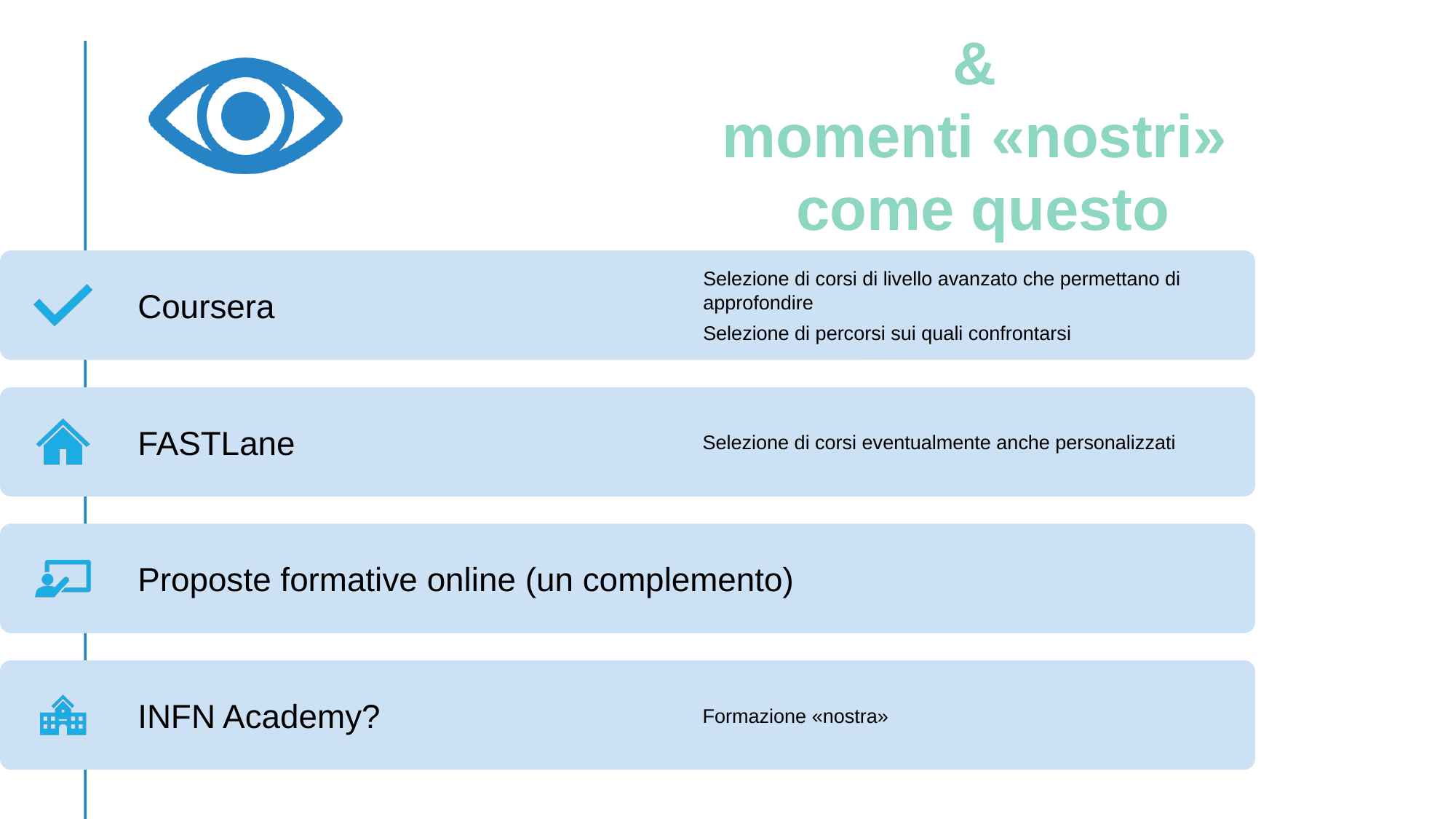

&
momenti «nostri»
 come questo
Coursera
Selezione di corsi di livello avanzato che permettano di approfondire
Selezione di percorsi sui quali confrontarsi
FASTLane
Selezione di corsi eventualmente anche personalizzati
Proposte formative online (un complemento)
INFN Academy?
Formazione «nostra»